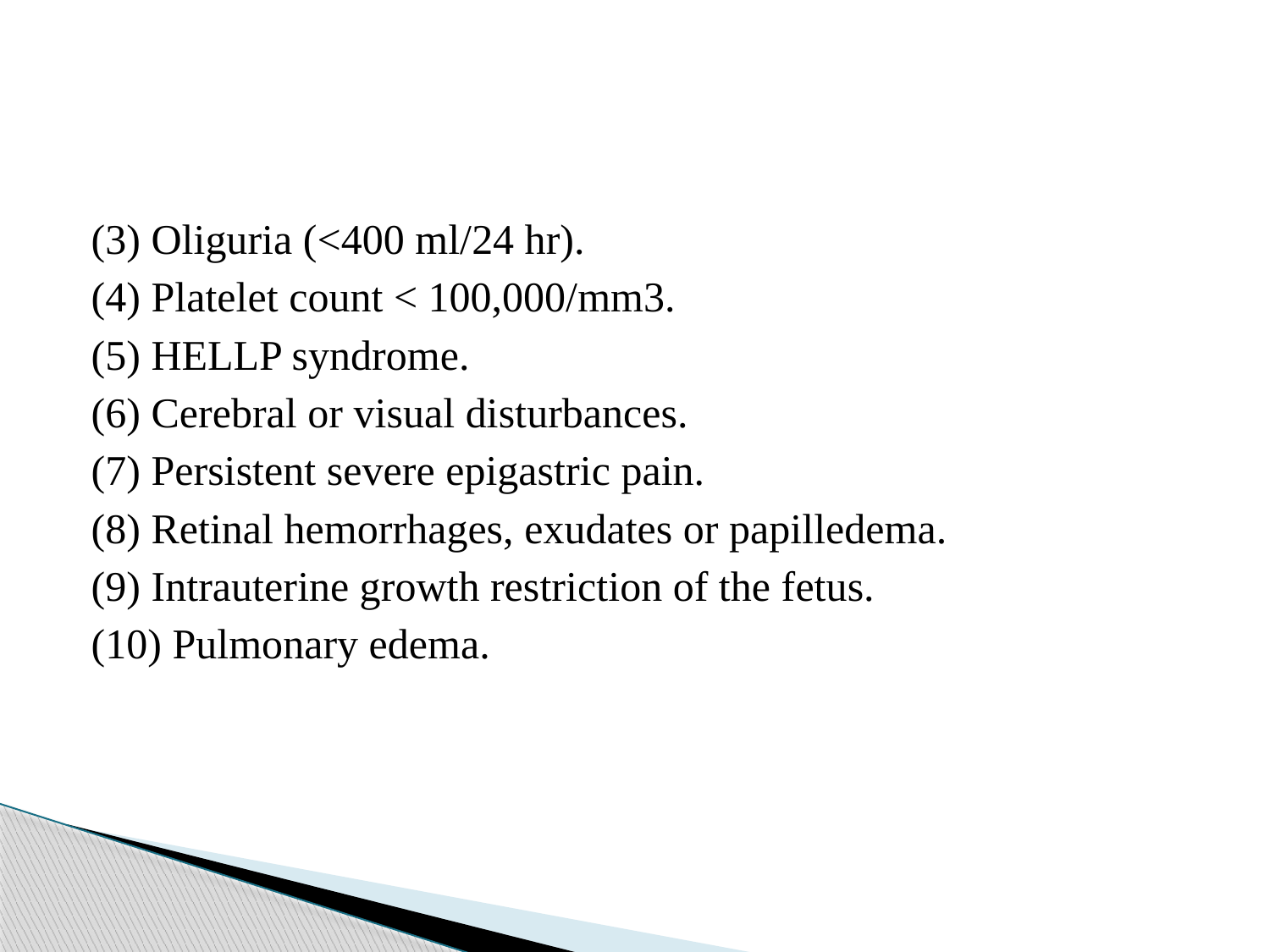

(3) Oliguria (<400 ml/24 hr).
(4) Platelet count < 100,000/mm3.
(5) HELLP syndrome.
(6) Cerebral or visual disturbances.
(7) Persistent severe epigastric pain.
(8) Retinal hemorrhages, exudates or papilledema.
(9) Intrauterine growth restriction of the fetus.
(10) Pulmonary edema.